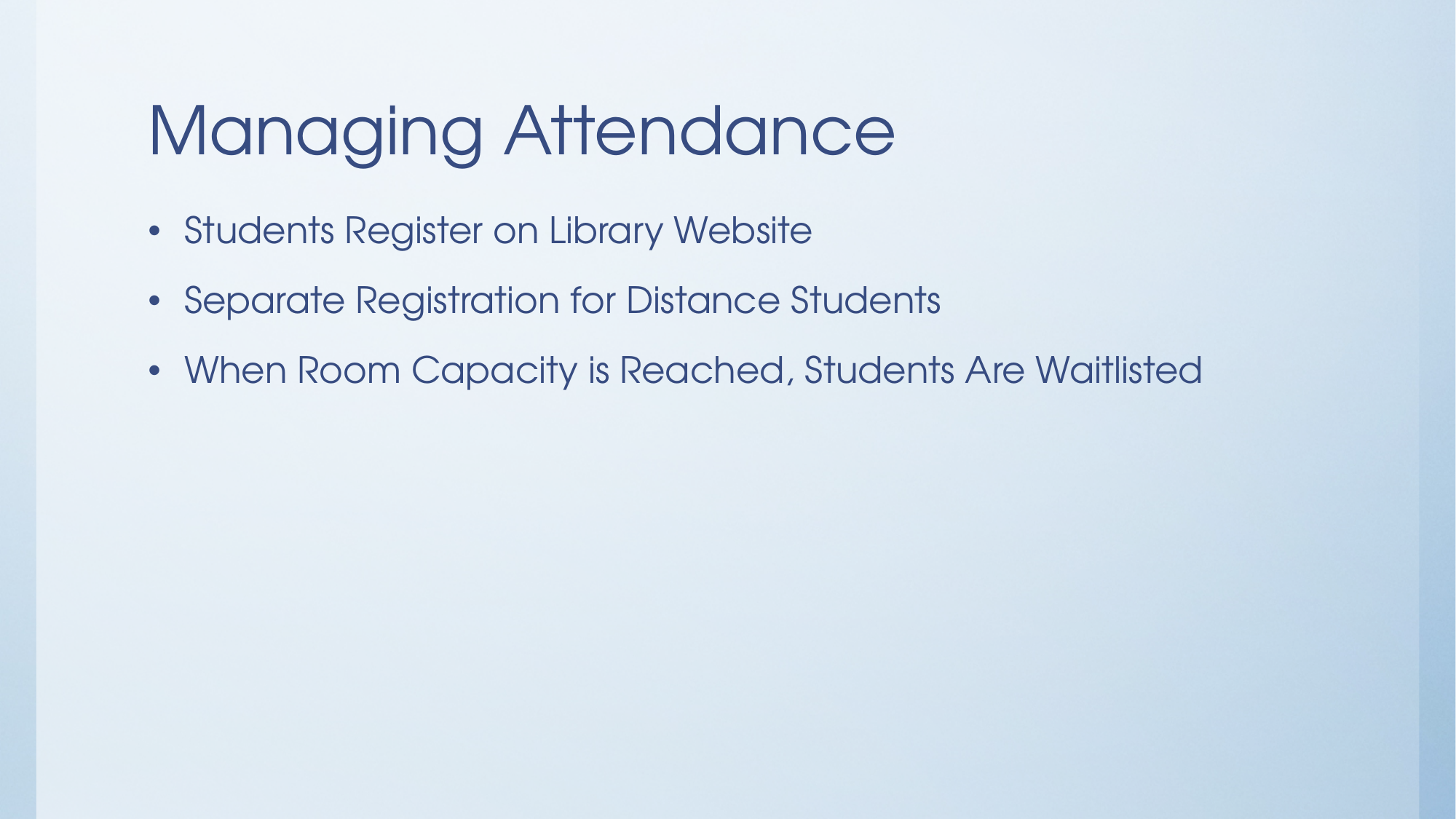

# Managing Attendance
Students Register on Library Website
Separate Registration for Distance Students
When Room Capacity is Reached, Students Are Waitlisted